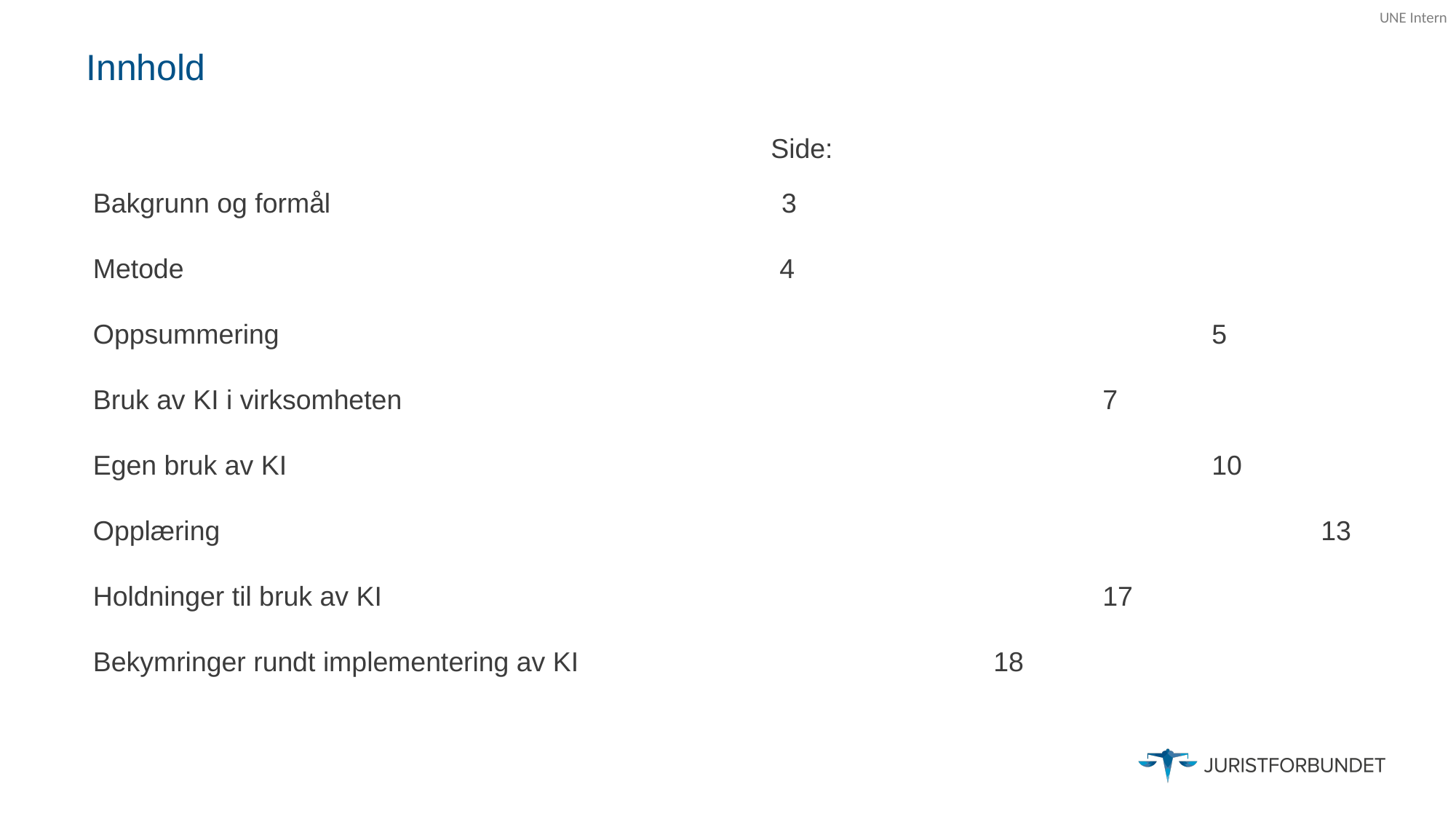

# Innhold
Side:
Bakgrunn og formål			           3

Metode                        4

Oppsummering									 5

Bruk av KI i virksomheten							 7

Egen bruk av KI									 10

Opplæring										 13

Holdninger til bruk av KI							 17

Bekymringer rundt implementering av KI				 18